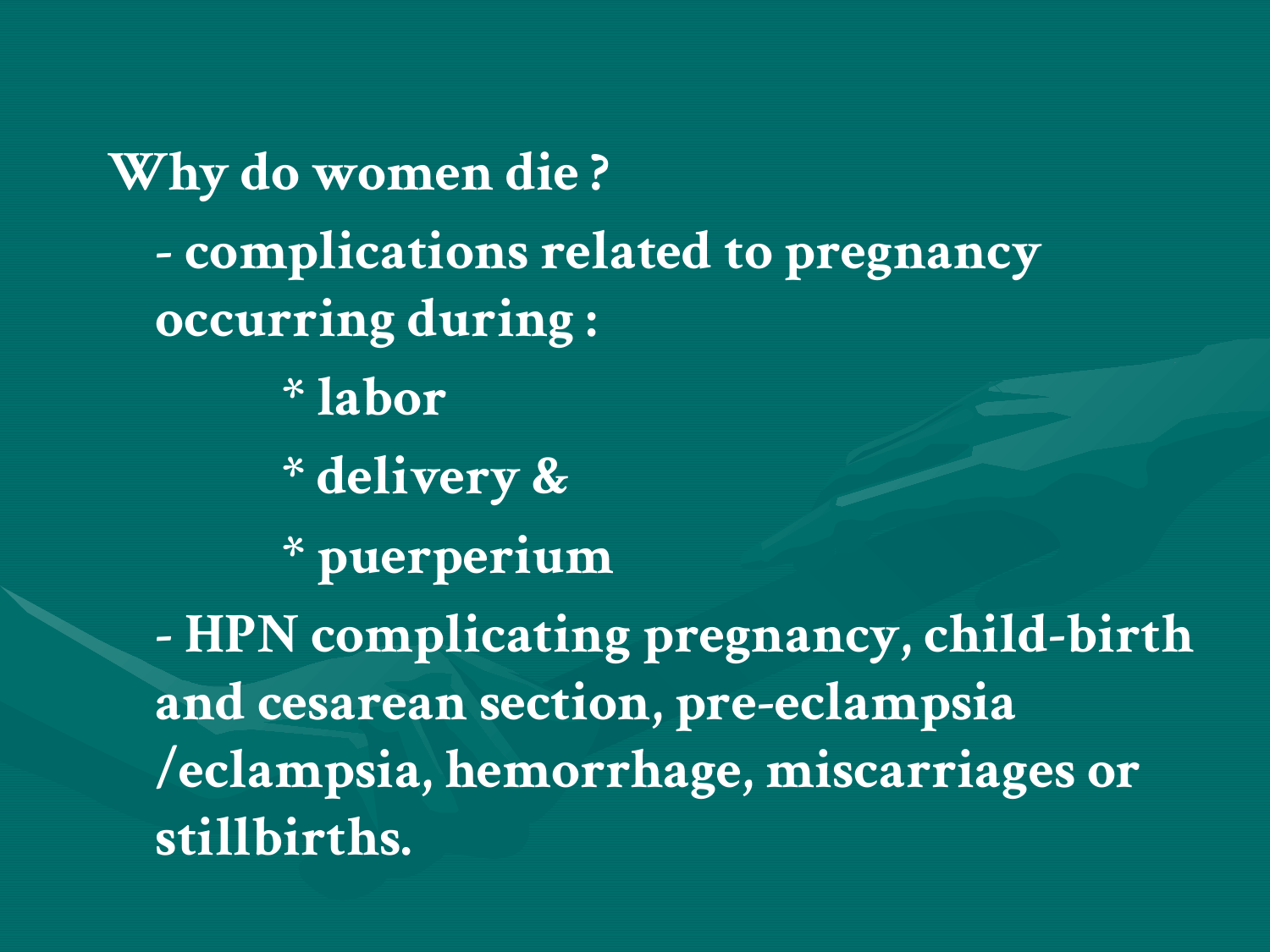

Why do women die ?
	- complications related to pregnancy occurring during :
		* labor
		* delivery &
		* puerperium
	- HPN complicating pregnancy, child-birth and cesarean section, pre-eclampsia /eclampsia, hemorrhage, miscarriages or stillbirths.